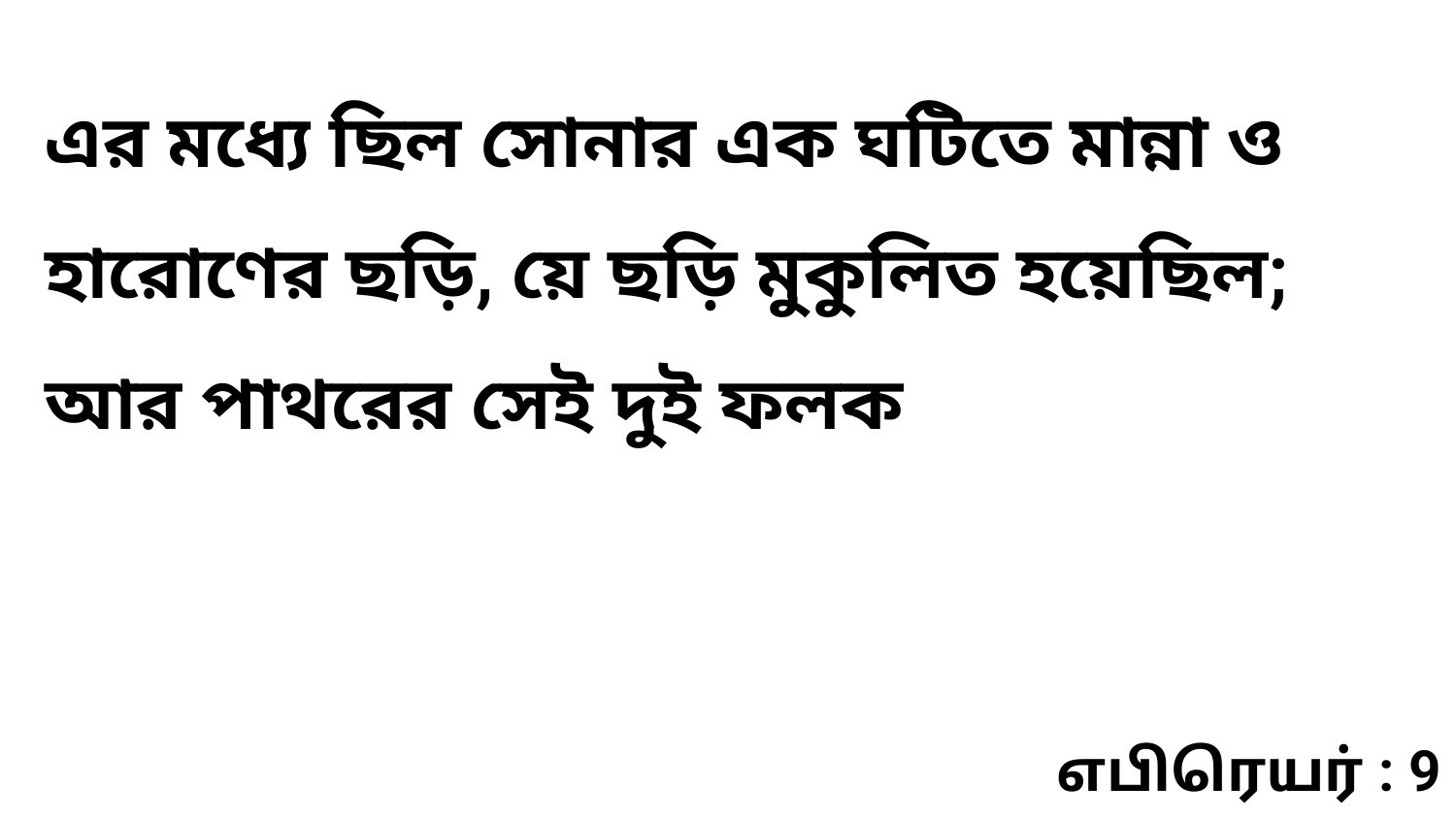

এর মধ্যে ছিল সোনার এক ঘটিতে মান্না ও হারোণের ছড়ি, য়ে ছড়ি মুকুলিত হয়েছিল; আর পাথরের সেই দুই ফলক
எபிரெயர் : 9